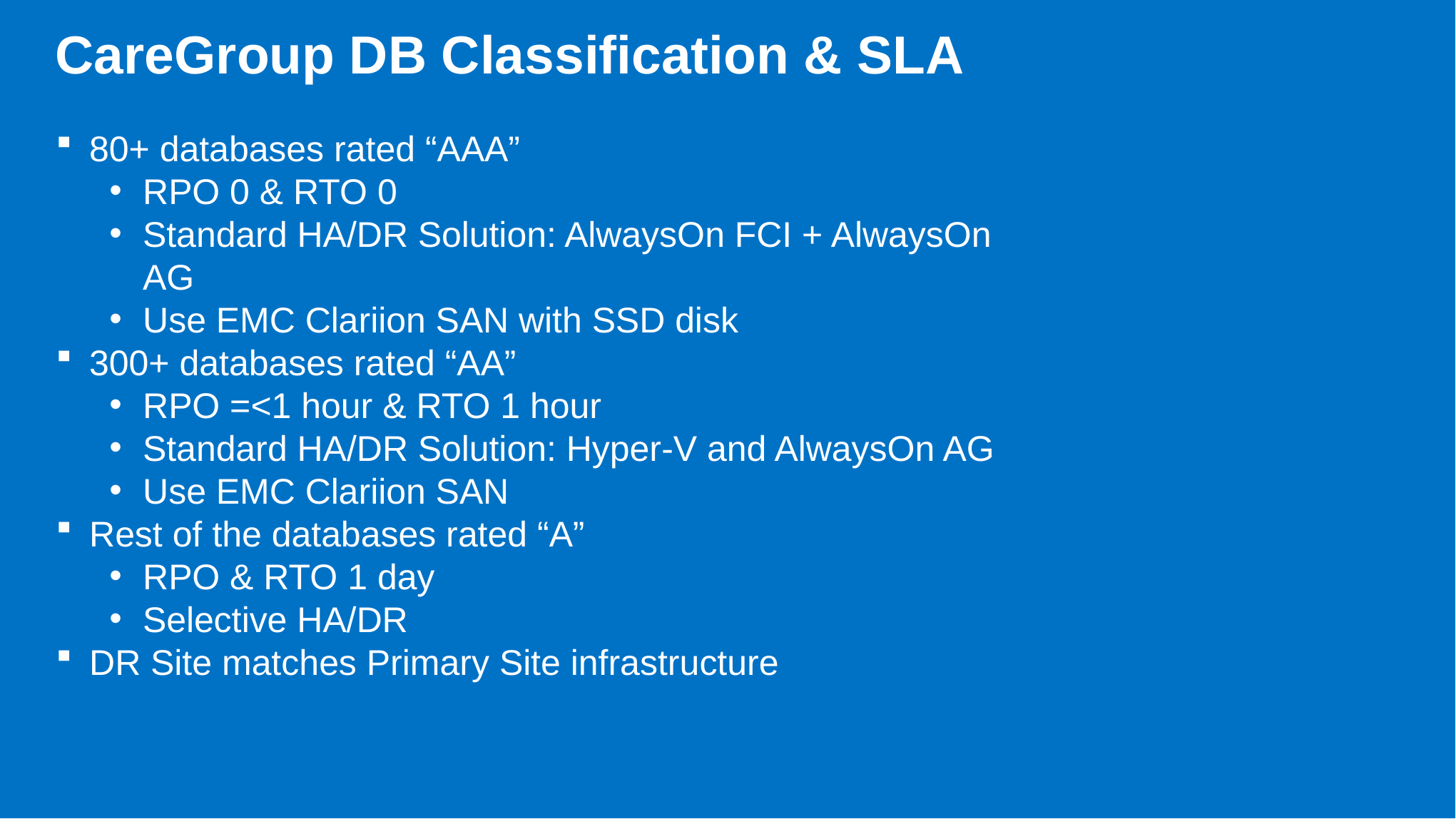

CareGroup DB Classification & SLA
80+ databases rated “AAA”
RPO 0 & RTO 0
Standard HA/DR Solution: AlwaysOn FCI + AlwaysOn AG
Use EMC Clariion SAN with SSD disk
300+ databases rated “AA”
RPO =<1 hour & RTO 1 hour
Standard HA/DR Solution: Hyper-V and AlwaysOn AG
Use EMC Clariion SAN
Rest of the databases rated “A”
RPO & RTO 1 day
Selective HA/DR
DR Site matches Primary Site infrastructure